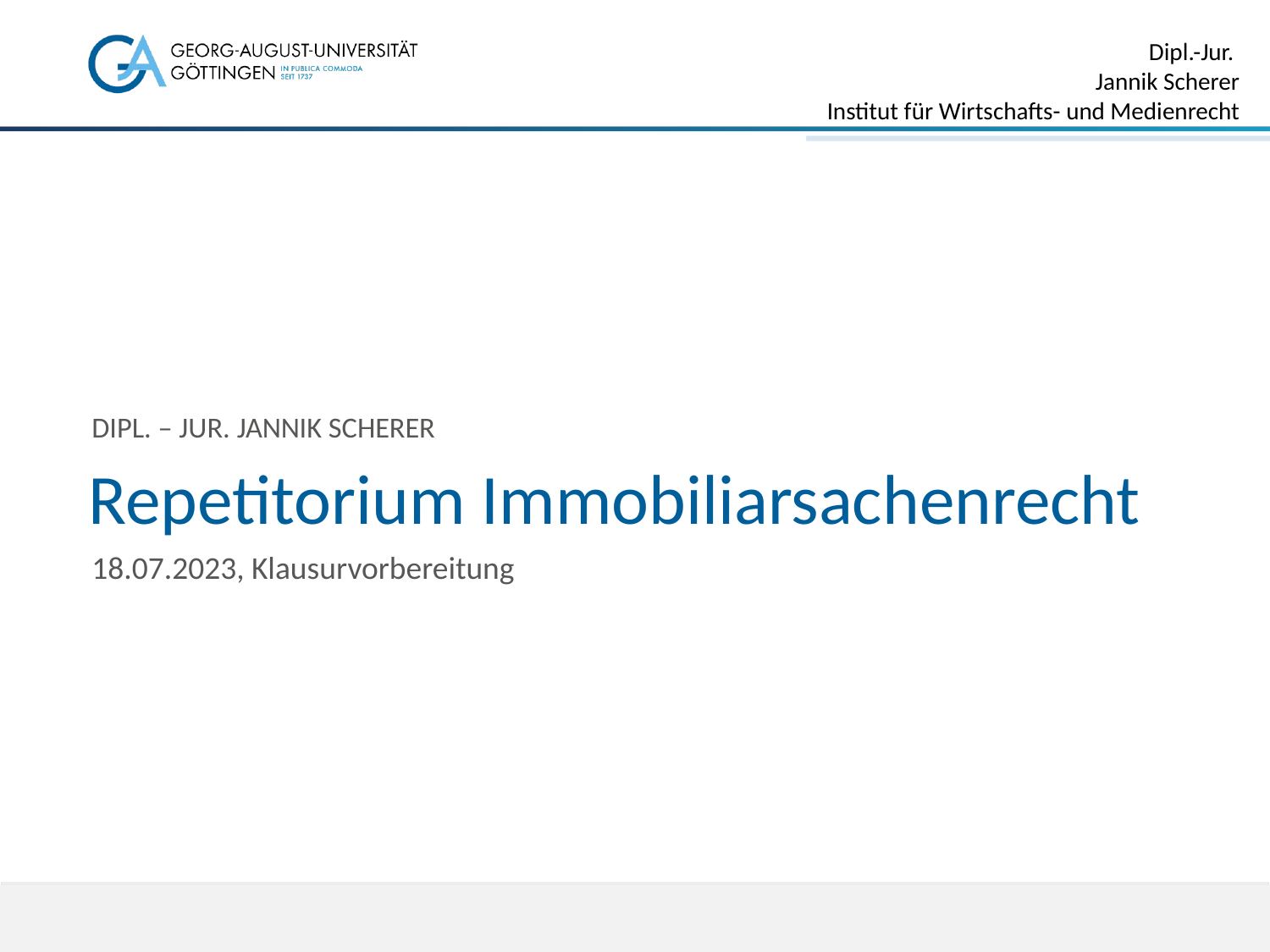

Dipl. – Jur. Jannik Scherer
# Repetitorium Immobiliarsachenrecht
18.07.2023, Klausurvorbereitung